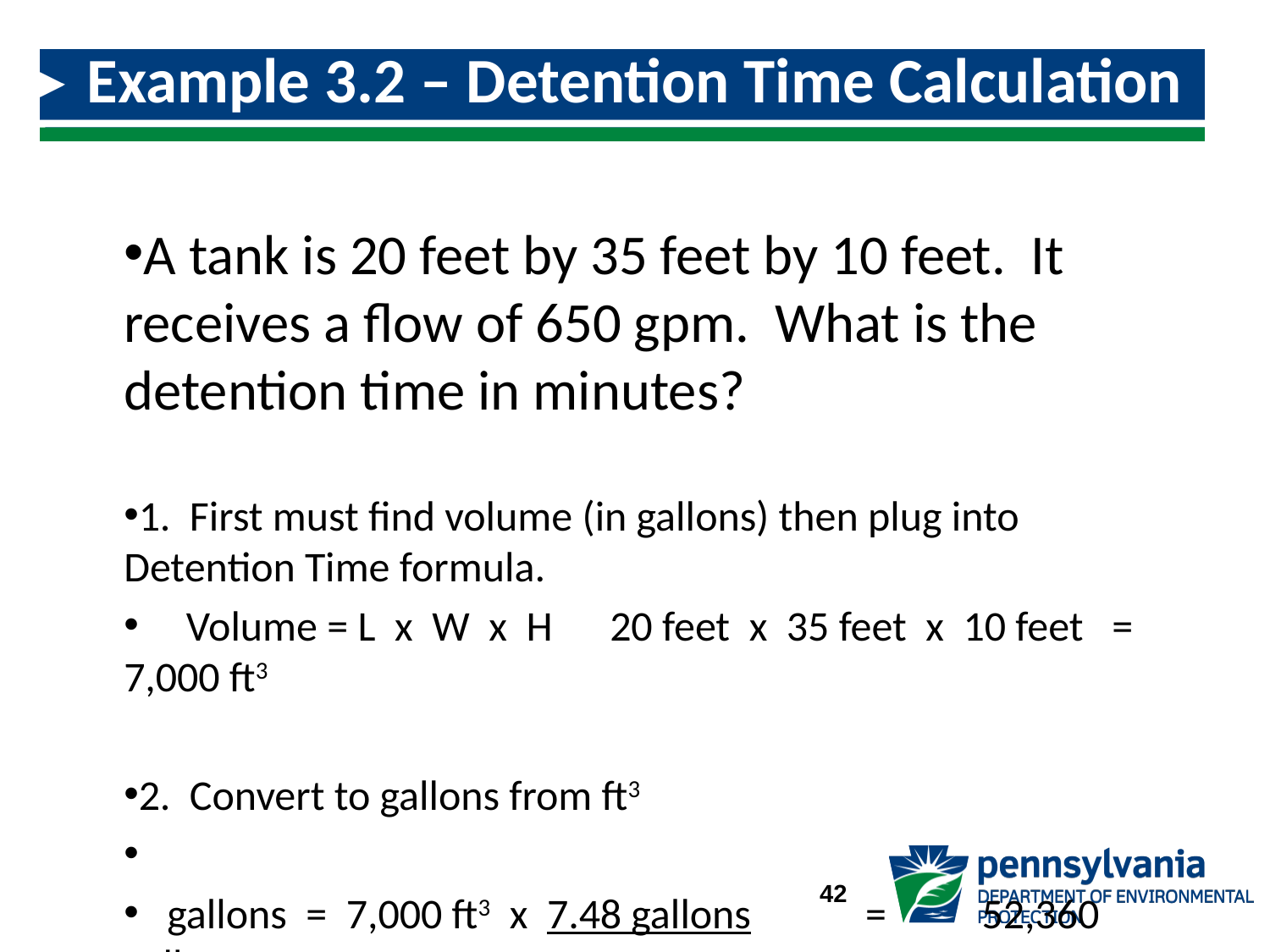

# Example 3.2 – Detention Time Calculation
A tank is 20 feet by 35 feet by 10 feet.  It receives a flow of 650 gpm.  What is the detention time in minutes?

1.  First must find volume (in gallons) then plug into Detention Time formula.
     Volume = L  x  W  x  H      20 feet  x  35 feet  x  10 feet   =  7,000 ft3

2.  Convert to gallons from ft3

   gallons  =  7,000 ft3  x  7.48 gallons            =          52,360  gallons
                                             ft3

3.  Plug into: Detention Time (time)  =  Volume            =
                                 			   Flow
  52360 gallons    =  81 minutes
			  650 gpm
42